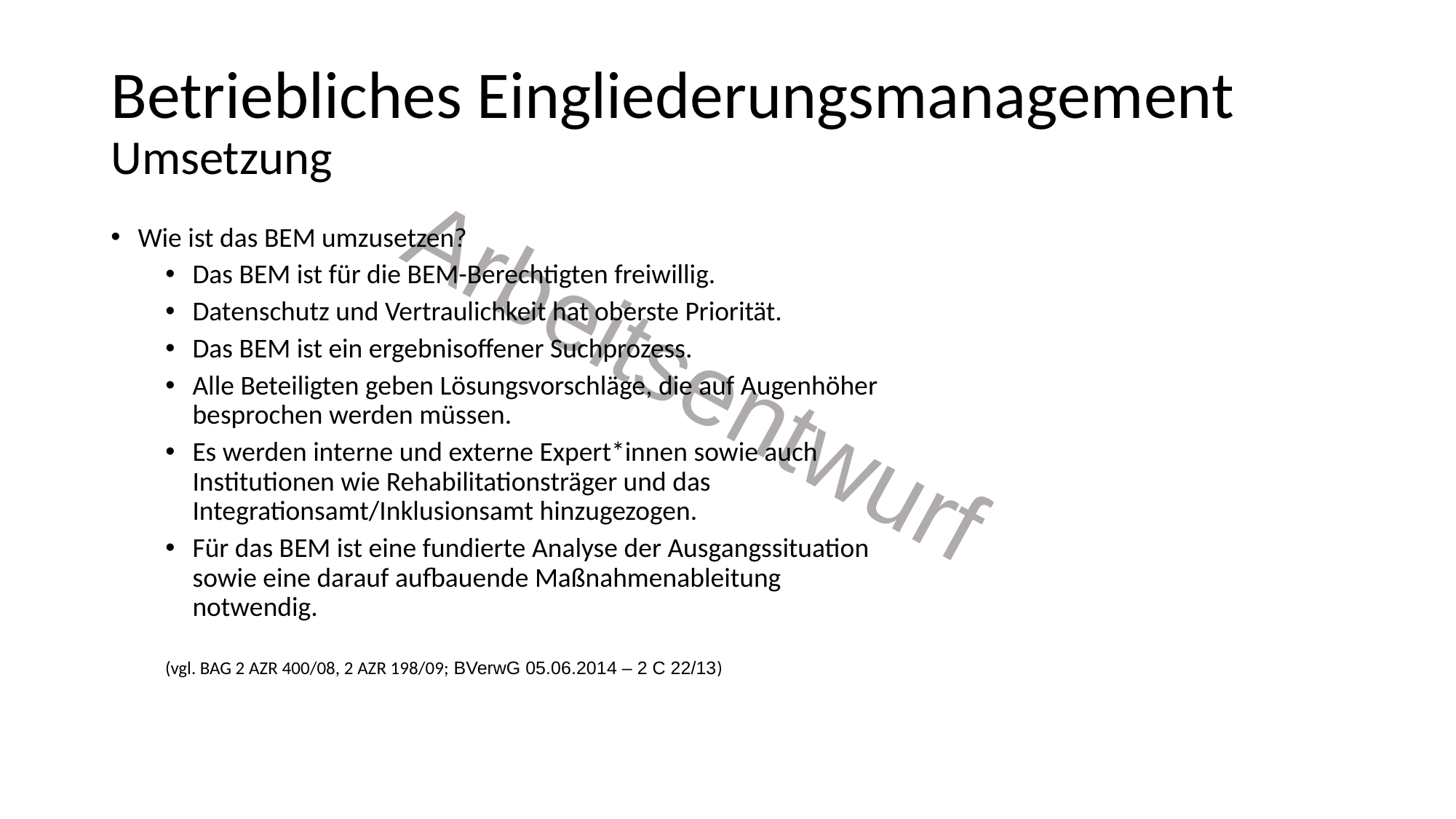

Betriebliches Eingliederungsmanagement
Umsetzung
Wie ist das BEM umzusetzen?
Das BEM ist für die BEM-Berechtigten freiwillig.
Datenschutz und Vertraulichkeit hat oberste Priorität.
Das BEM ist ein ergebnisoffener Suchprozess.
Alle Beteiligten geben Lösungsvorschläge, die auf Augenhöher besprochen werden müssen.
Es werden interne und externe Expert*innen sowie auch Institutionen wie Rehabilitationsträger und das Integrationsamt/Inklusionsamt hinzugezogen.
Für das BEM ist eine fundierte Analyse der Ausgangssituation sowie eine darauf aufbauende Maßnahmenableitung notwendig.
(vgl. BAG 2 AZR 400/08, 2 AZR 198/09; BVerwG 05.06.2014 – 2 C 22/13)